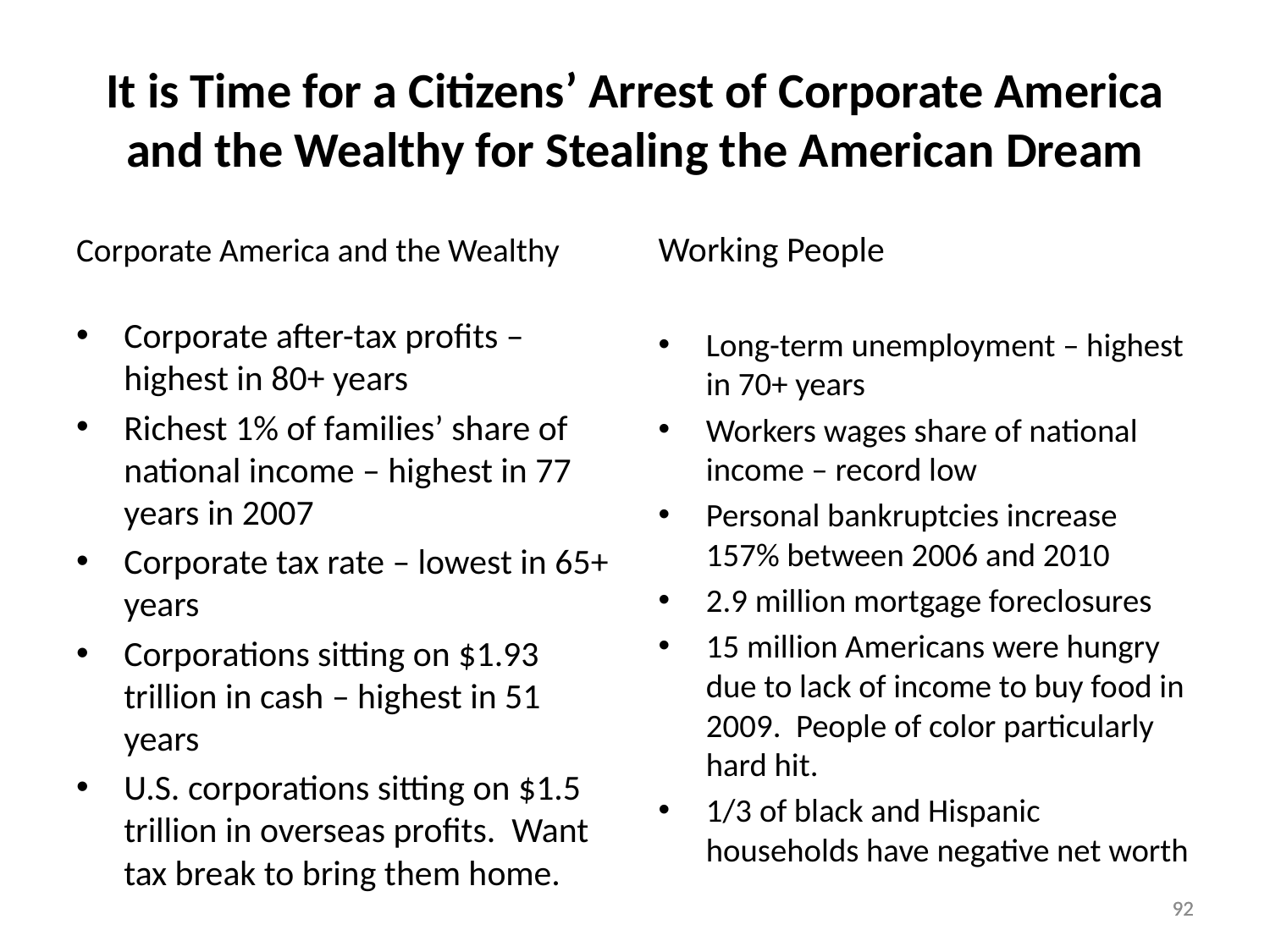

It is Time for a Citizens’ Arrest of Corporate America and the Wealthy for Stealing the American Dream
Working People
Corporate America and the Wealthy
Corporate after-tax profits – highest in 80+ years
Richest 1% of families’ share of national income – highest in 77 years in 2007
Corporate tax rate – lowest in 65+ years
Corporations sitting on $1.93 trillion in cash – highest in 51 years
U.S. corporations sitting on $1.5 trillion in overseas profits.  Want tax break to bring them home.
Long-term unemployment – highest in 70+ years
Workers wages share of national income – record low
Personal bankruptcies increase 157% between 2006 and 2010
2.9 million mortgage foreclosures
15 million Americans were hungry due to lack of income to buy food in 2009.  People of color particularly hard hit.
1/3 of black and Hispanic households have negative net worth

92
92